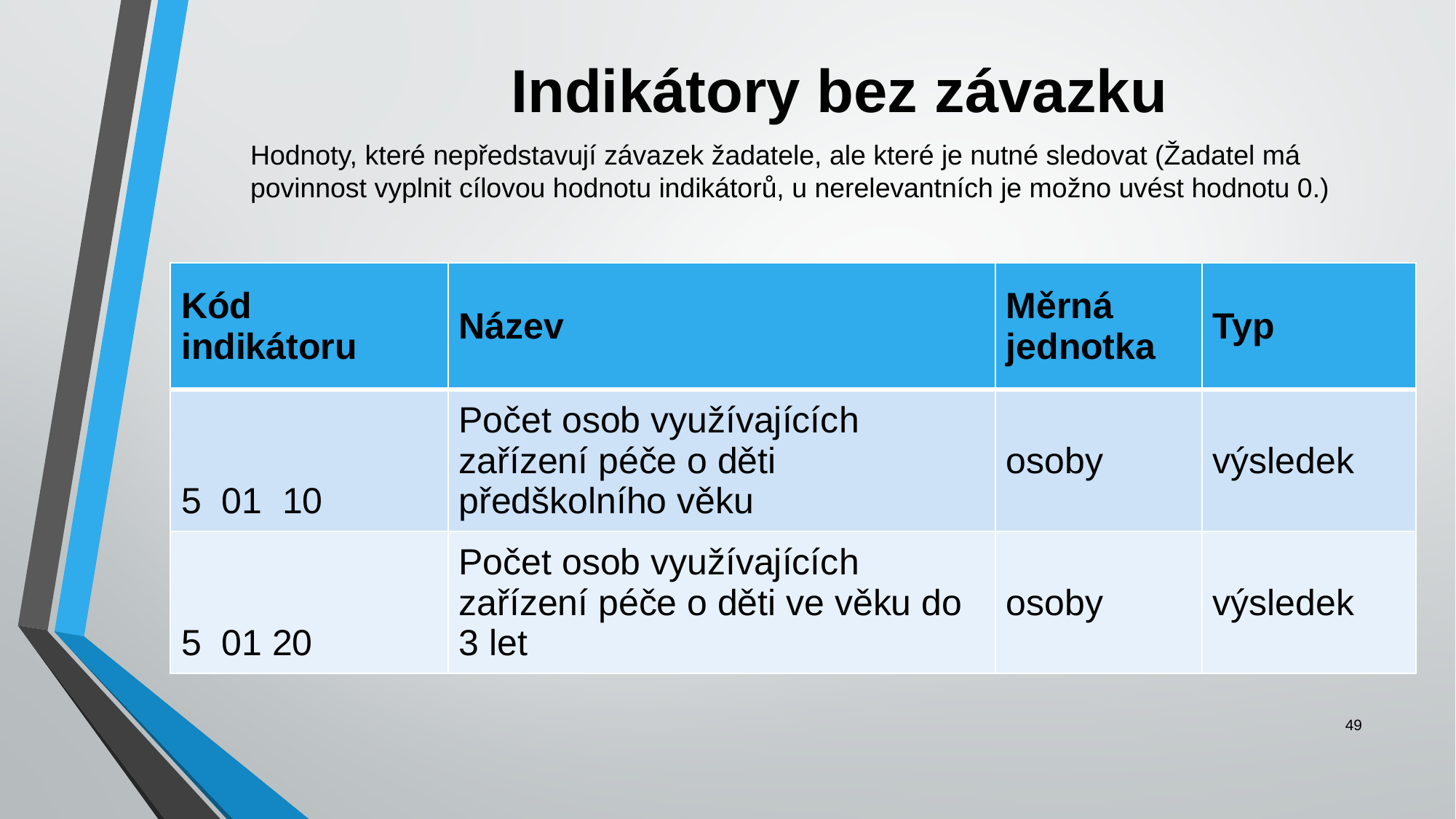

Indikátory bez závazku
Hodnoty, které nepředstavují závazek žadatele, ale které je nutné sledovat (Žadatel má povinnost vyplnit cílovou hodnotu indikátorů, u nerelevantních je možno uvést hodnotu 0.)
| Kód indikátoru | Název | Měrná jednotka | Typ |
| --- | --- | --- | --- |
| 5 01 10 | Počet osob využívajících zařízení péče o děti předškolního věku | osoby | výsledek |
| 5 01 20 | Počet osob využívajících zařízení péče o děti ve věku do 3 let | osoby | výsledek |
49